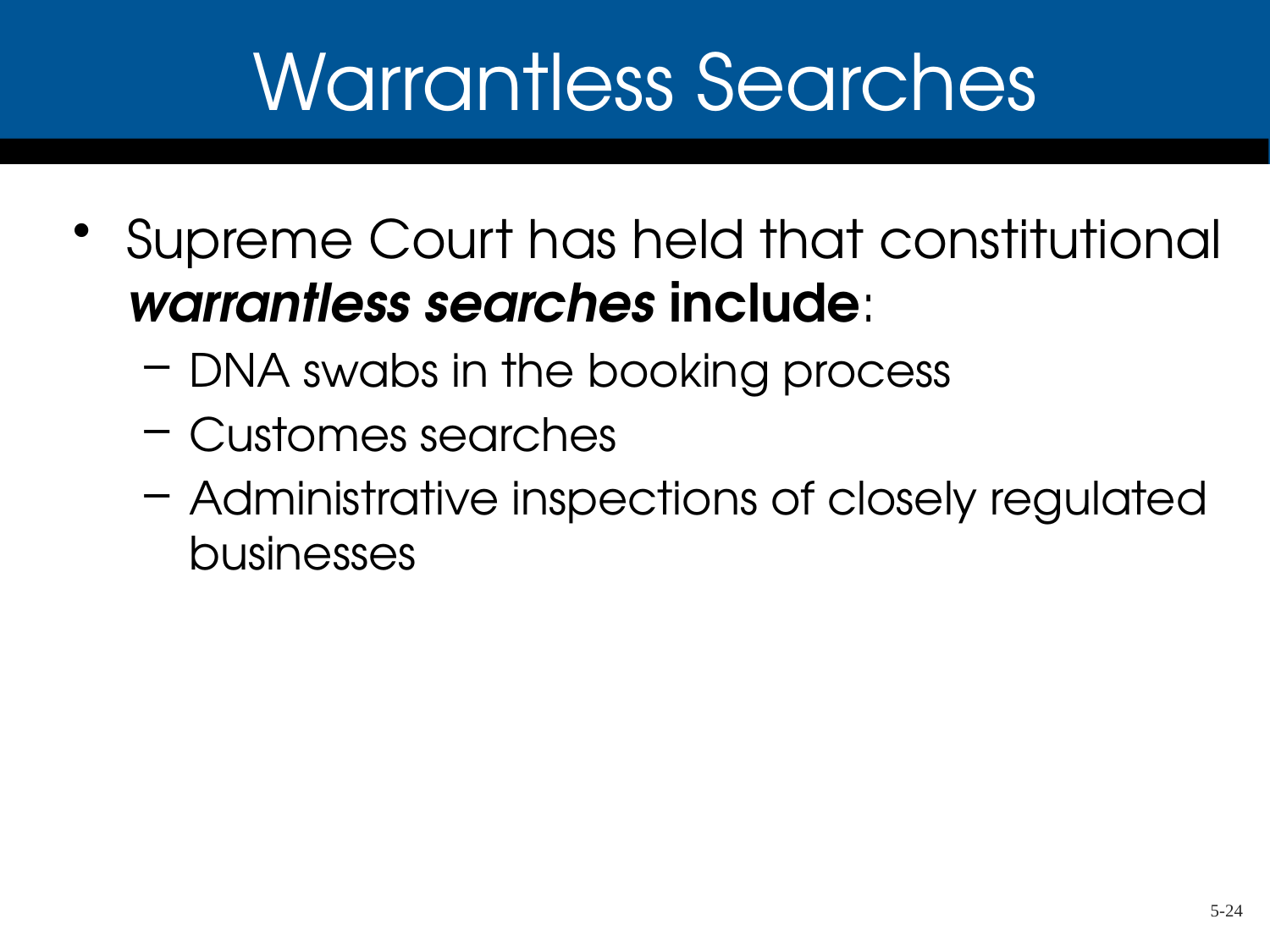

# Warrantless Searches
Supreme Court has held that constitutional warrantless searches include:
DNA swabs in the booking process
Customes searches
Administrative inspections of closely regulated businesses